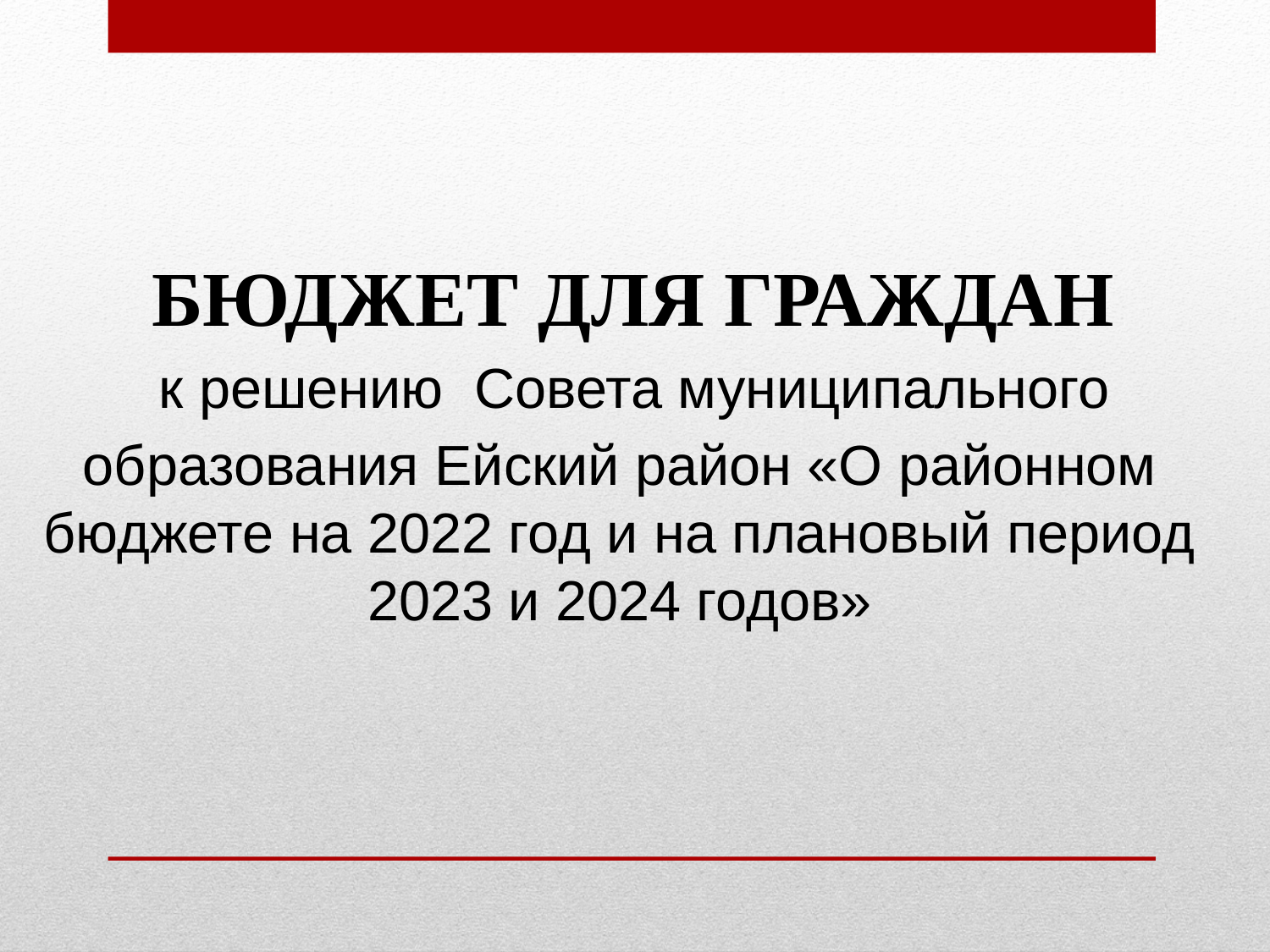

БЮДЖЕТ ДЛЯ ГРАЖДАН
 к решению  Совета муниципального образования Ейский район «О районном бюджете на 2022 год и на плановый период 2023 и 2024 годов»